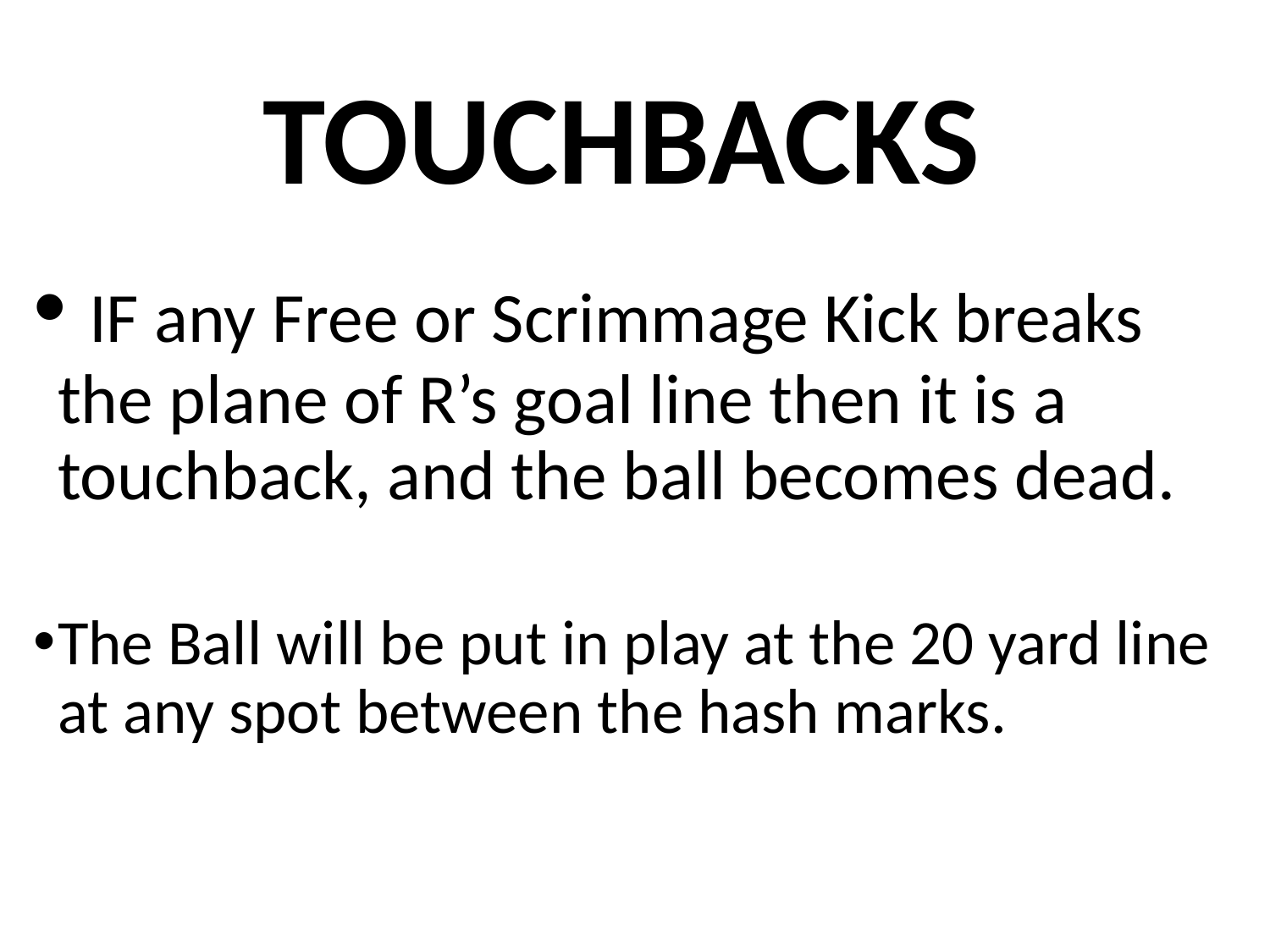

# TOUCHBACKS
 IF any Free or Scrimmage Kick breaks the plane of R’s goal line then it is a touchback, and the ball becomes dead.

The Ball will be put in play at the 20 yard line at any spot between the hash marks.